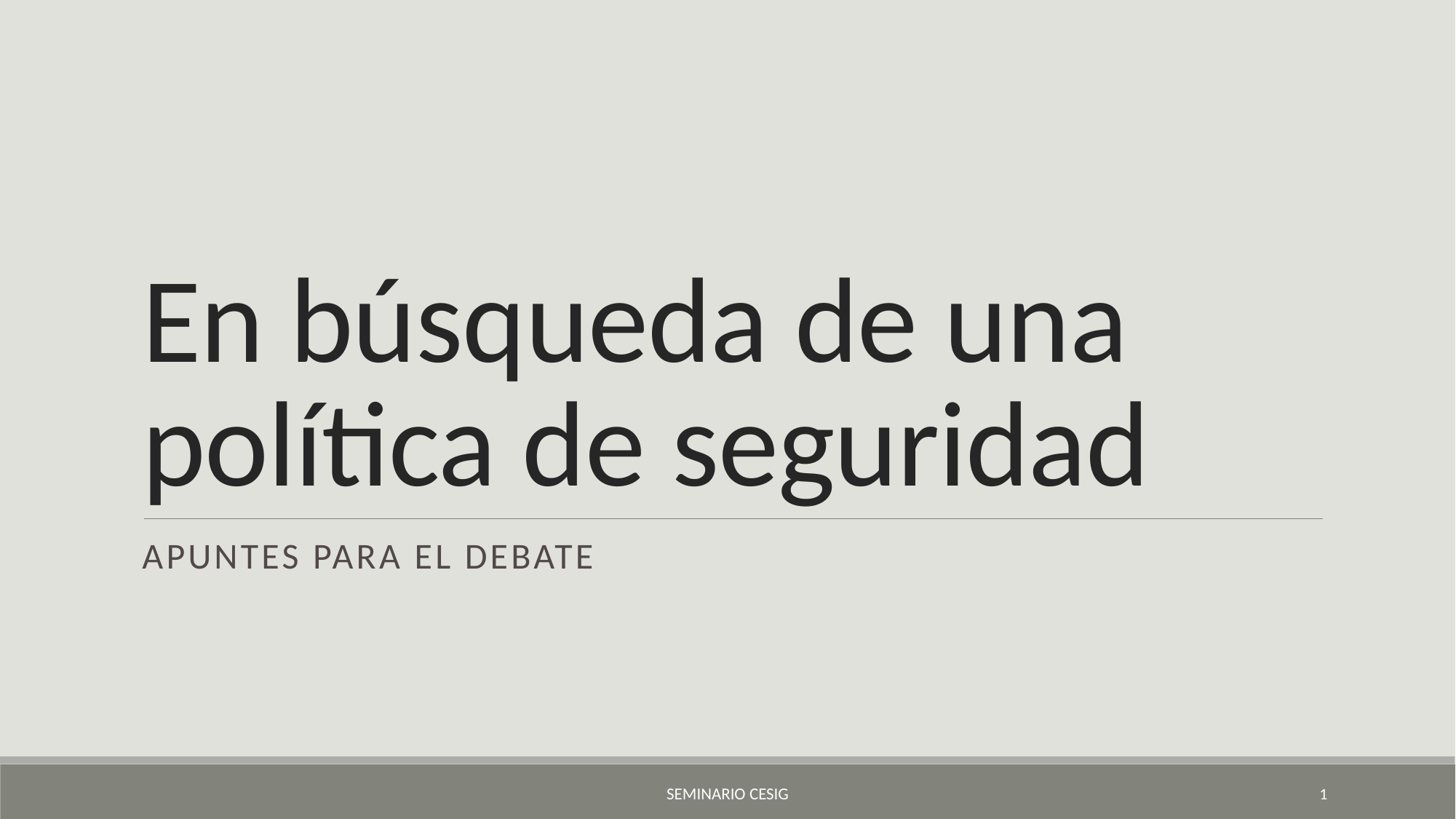

# En búsqueda de una política de seguridad
Apuntes para el debate

Seminario Cesig

1